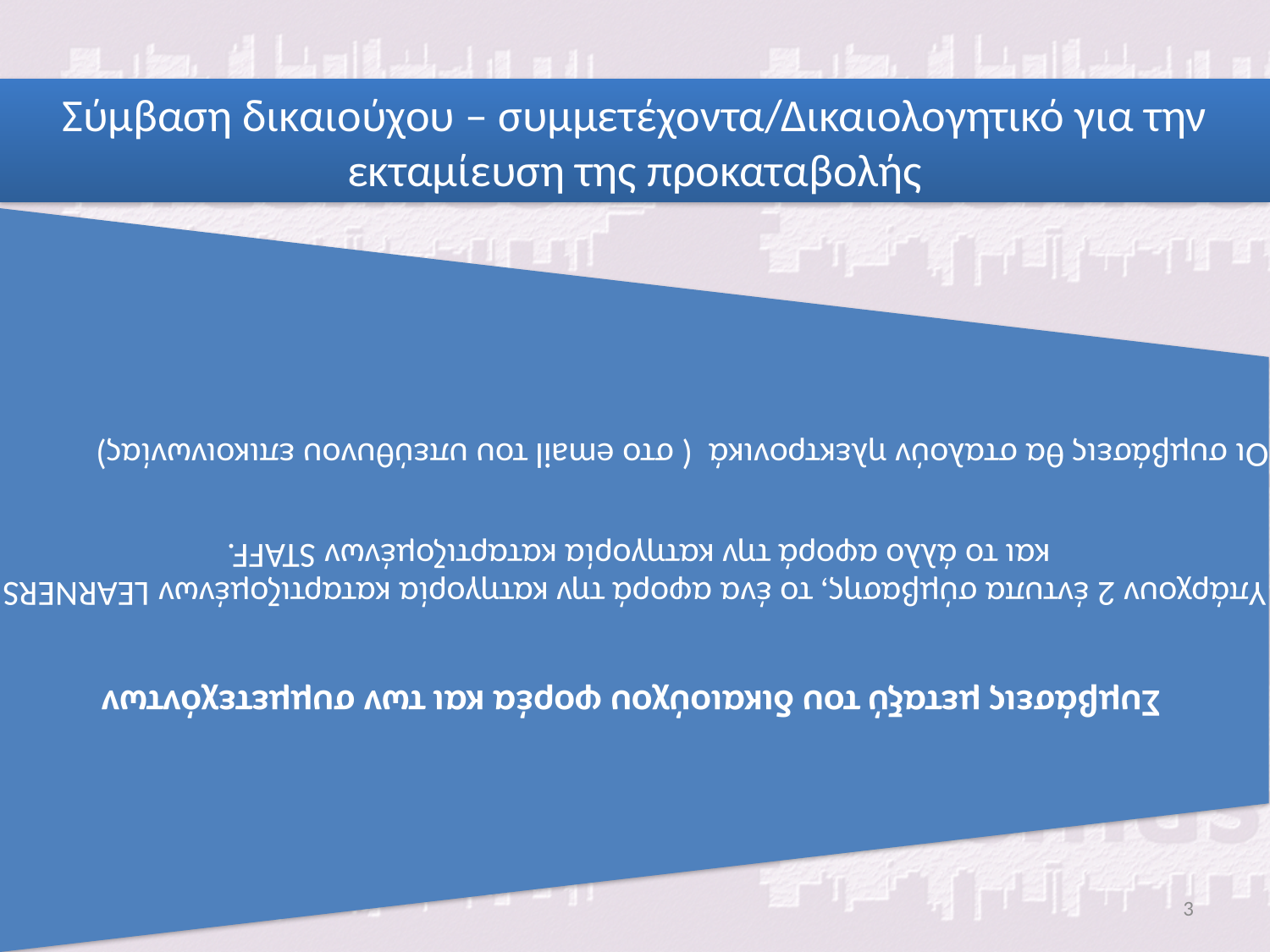

Σύμβαση δικαιούχου – συμμετέχοντα/Δικαιολογητικό για την εκταμίευση της προκαταβολής
 Συμβάσεις μεταξύ του δικαιούχου φορέα και των συμμετεχόντων

Υπάρχουν 2 έντυπα σύμβασης, το ένα αφορά την κατηγορία καταρτιζομένων LEARNERS και το άλλο αφορά την κατηγορία καταρτιζομένων STAFF.

Οι συμβάσεις θα σταλούν ηλεκτρονικά  ( στο email του υπεύθυνου επικοινωνίας)
3